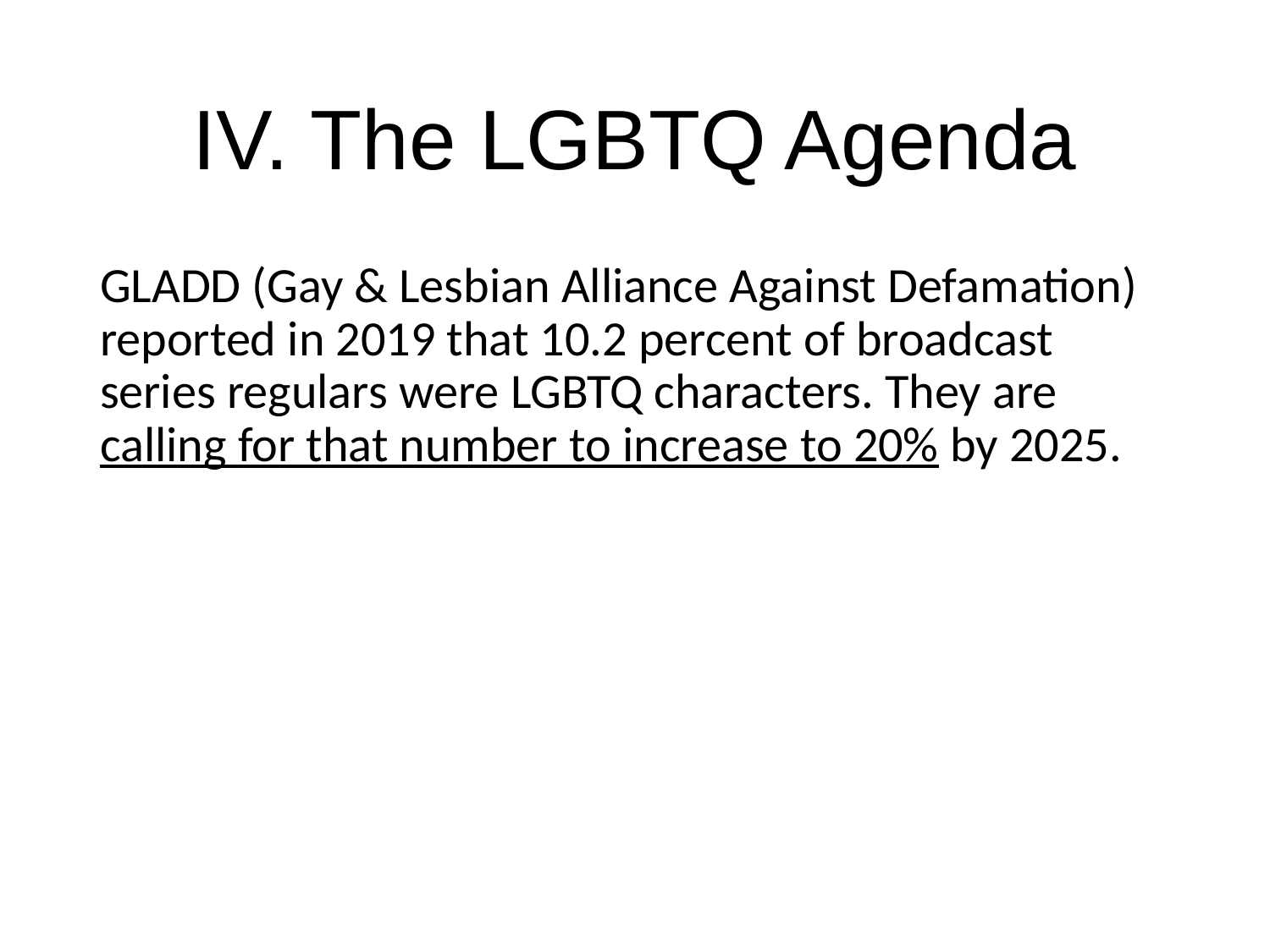

# IV. The LGBTQ Agenda
GLADD (Gay & Lesbian Alliance Against Defamation) reported in 2019 that 10.2 percent of broadcast series regulars were LGBTQ characters. They are calling for that number to increase to 20% by 2025.